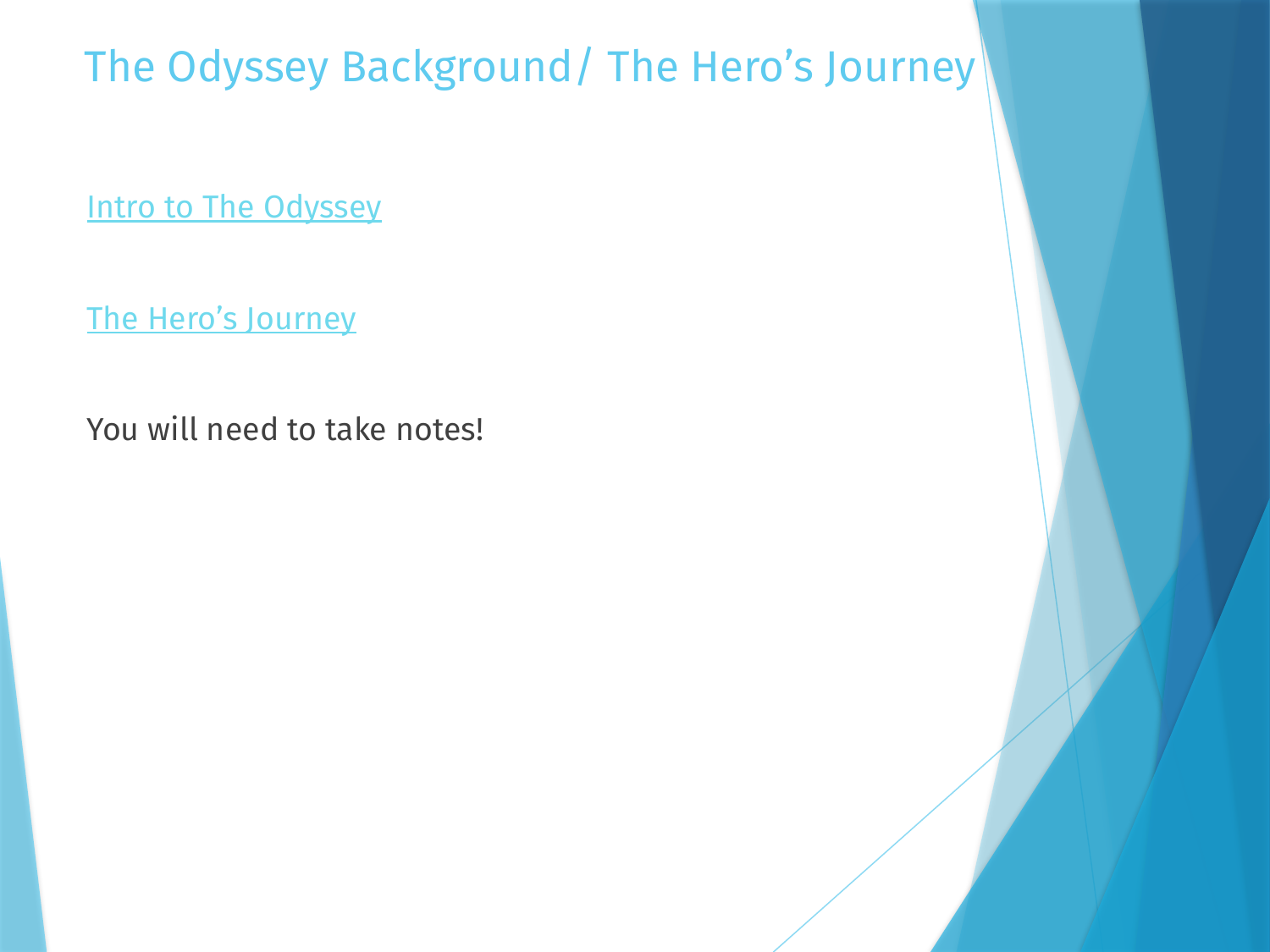

# The Odyssey Background/ The Hero’s Journey
Intro to The Odyssey

The Hero’s Journey

You will need to take notes!